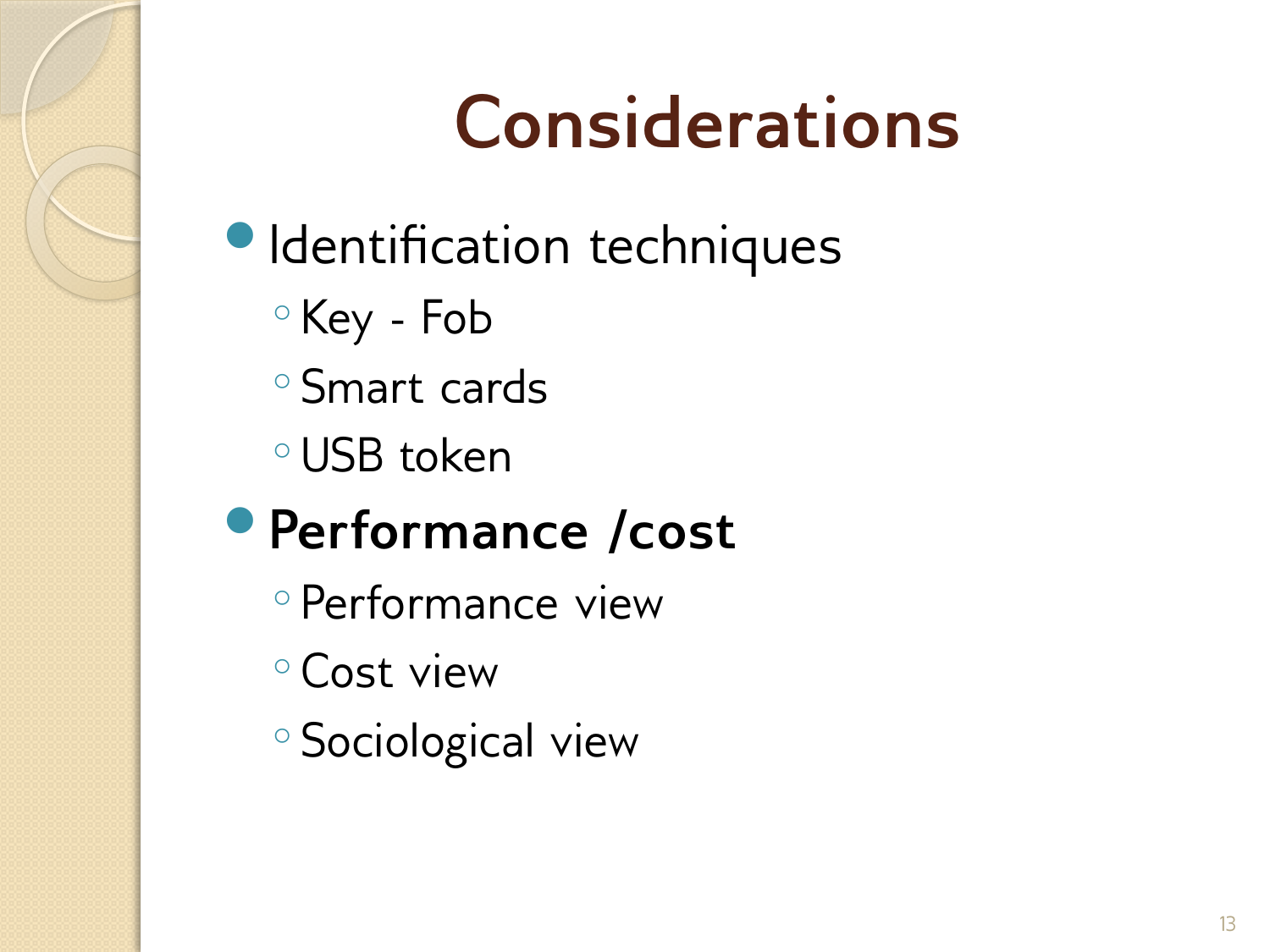

# Considerations
Identification techniques
Key - Fob
Smart cards
USB token
Performance /cost
Performance view
Cost view
Sociological view

13